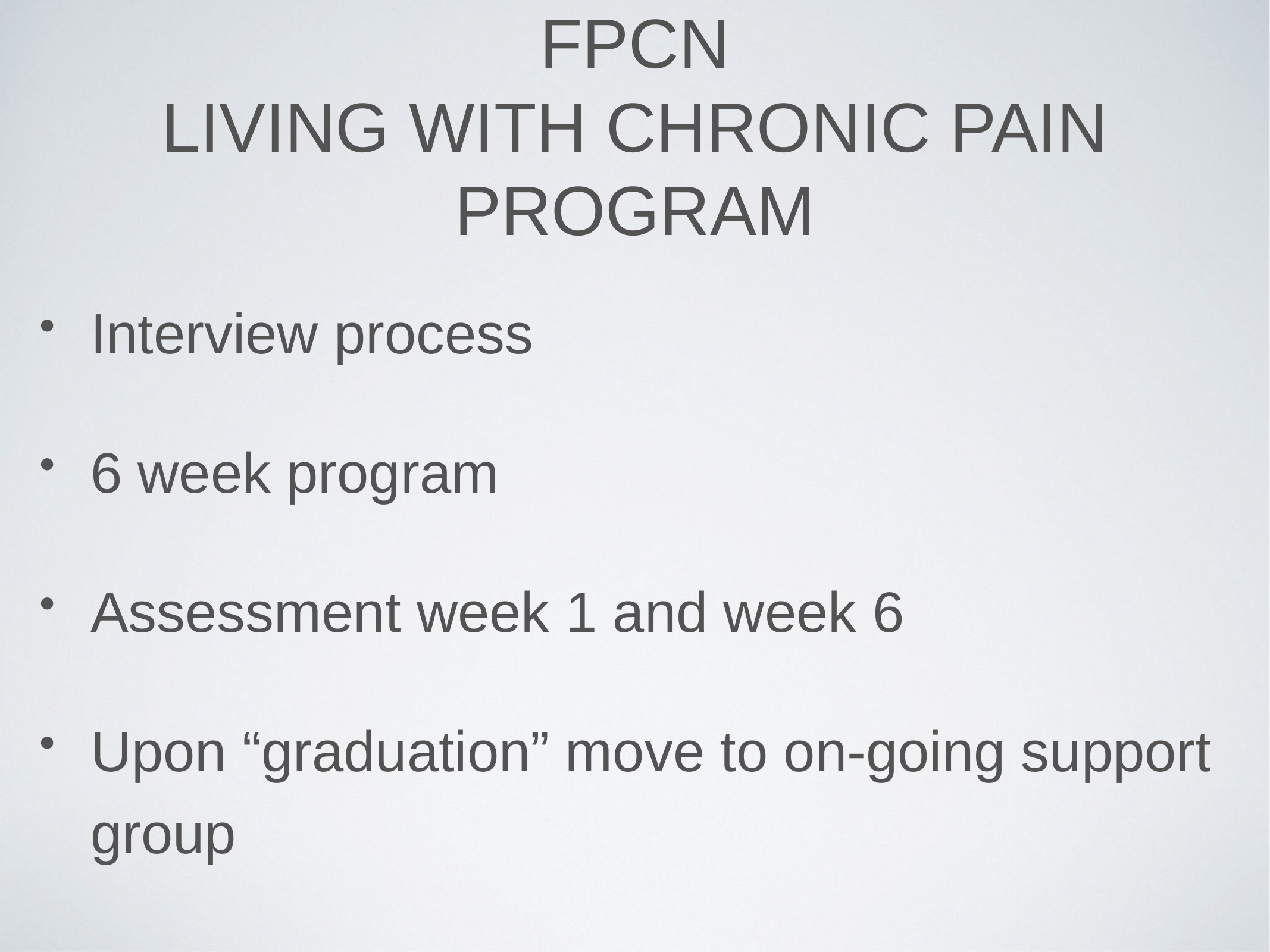

# FPCN
Living with Chronic Pain
Program
Interview process
6 week program
Assessment week 1 and week 6
Upon “graduation” move to on-going support group